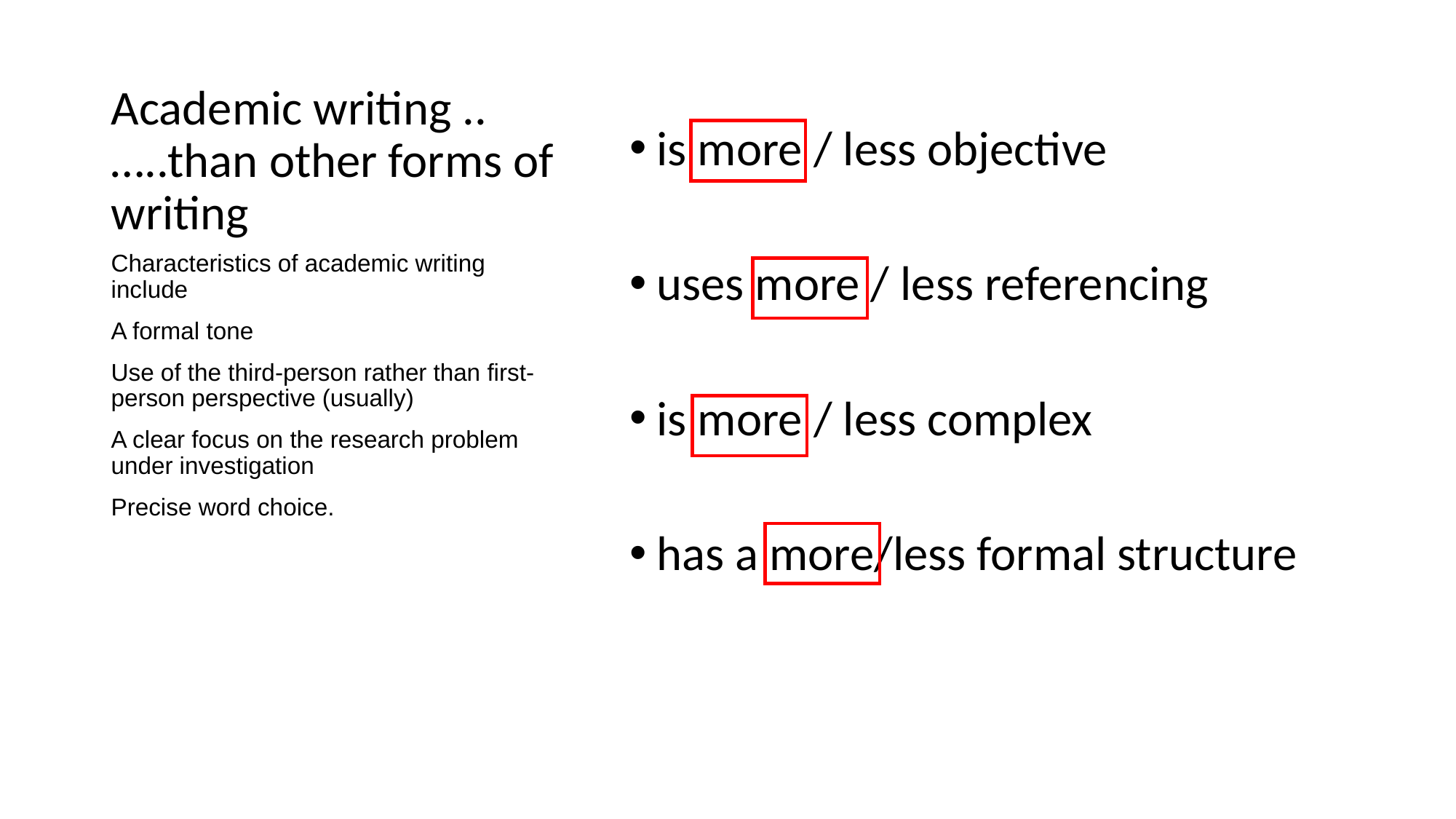

# Academic writing ..…..than other forms of writing
is more / less objective

uses more / less referencing

is more / less complex

has a more/less formal structure

Characteristics of academic writing include
A formal tone
Use of the third-person rather than first-person perspective (usually)
A clear focus on the research problem under investigation
Precise word choice.